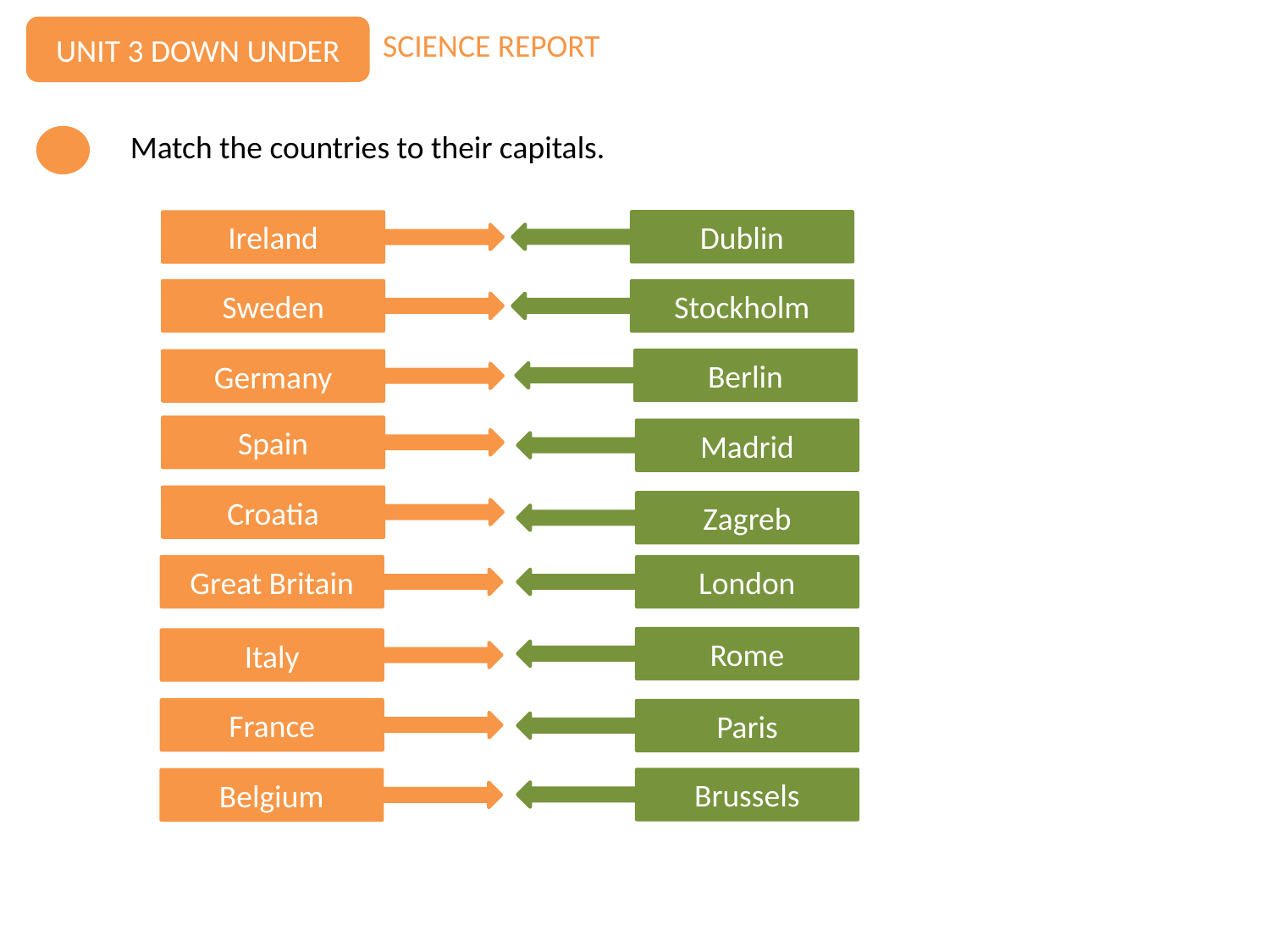

UNIT 3 DOWN UNDER
SCIENCE REPORT
Match the countries to their capitals.

Dublin
Ireland
Sweden
Stockholm
Berlin
Germany
Spain
Madrid
Croatia
Zagreb
Great Britain
London
Rome
Italy
France
Paris
Brussels
Belgium